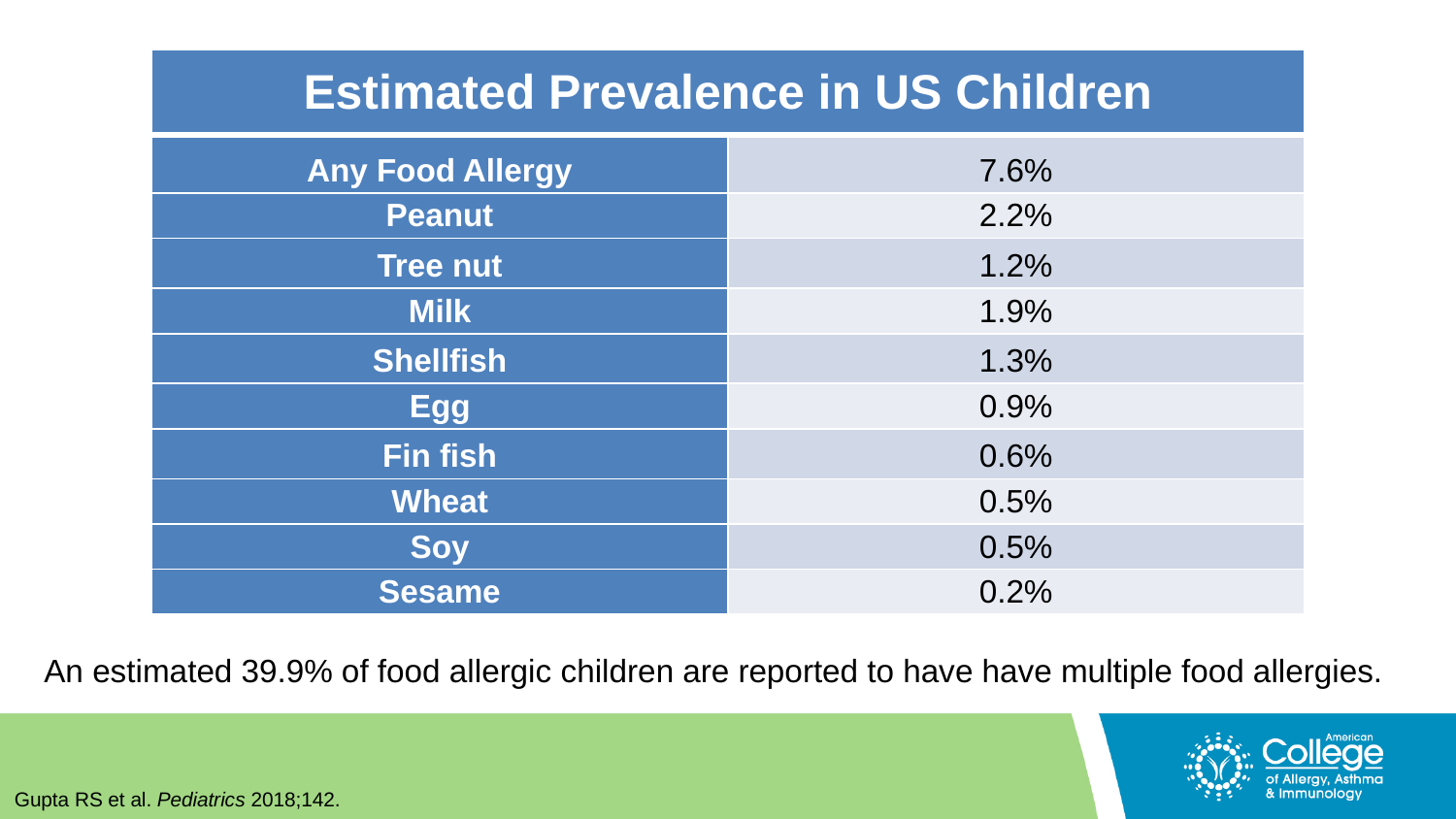

| Estimated Prevalence in US Children |  |
| --- | --- |
| Any Food Allergy | 7.6% |
| Peanut | 2.2% |
| Tree nut | 1.2% |
| Milk | 1.9% |
| Shellfish | 1.3% |
| Egg | 0.9% |
| Fin fish | 0.6% |
| Wheat | 0.5% |
| Soy | 0.5% |
| Sesame | 0.2% |
An estimated 39.9% of food allergic children are reported to have have multiple food allergies.
Gupta RS et al. Pediatrics 2018;142.